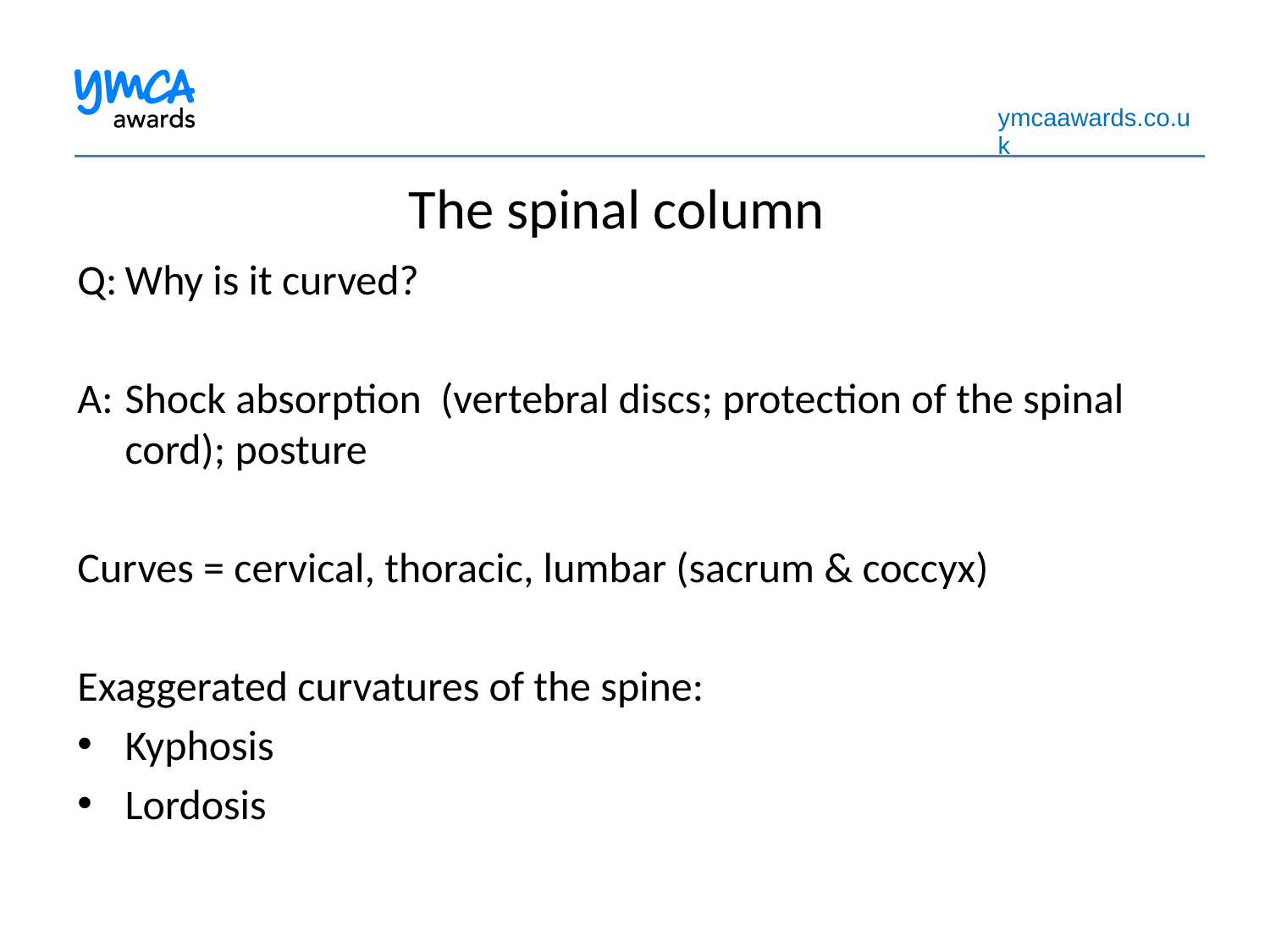

# The spinal column
Q:	Why is it curved?

A:	Shock absorption  (vertebral discs; protection of the spinal cord); posture

Curves = cervical, thoracic, lumbar (sacrum & coccyx)

Exaggerated curvatures of the spine:
Kyphosis
Lordosis